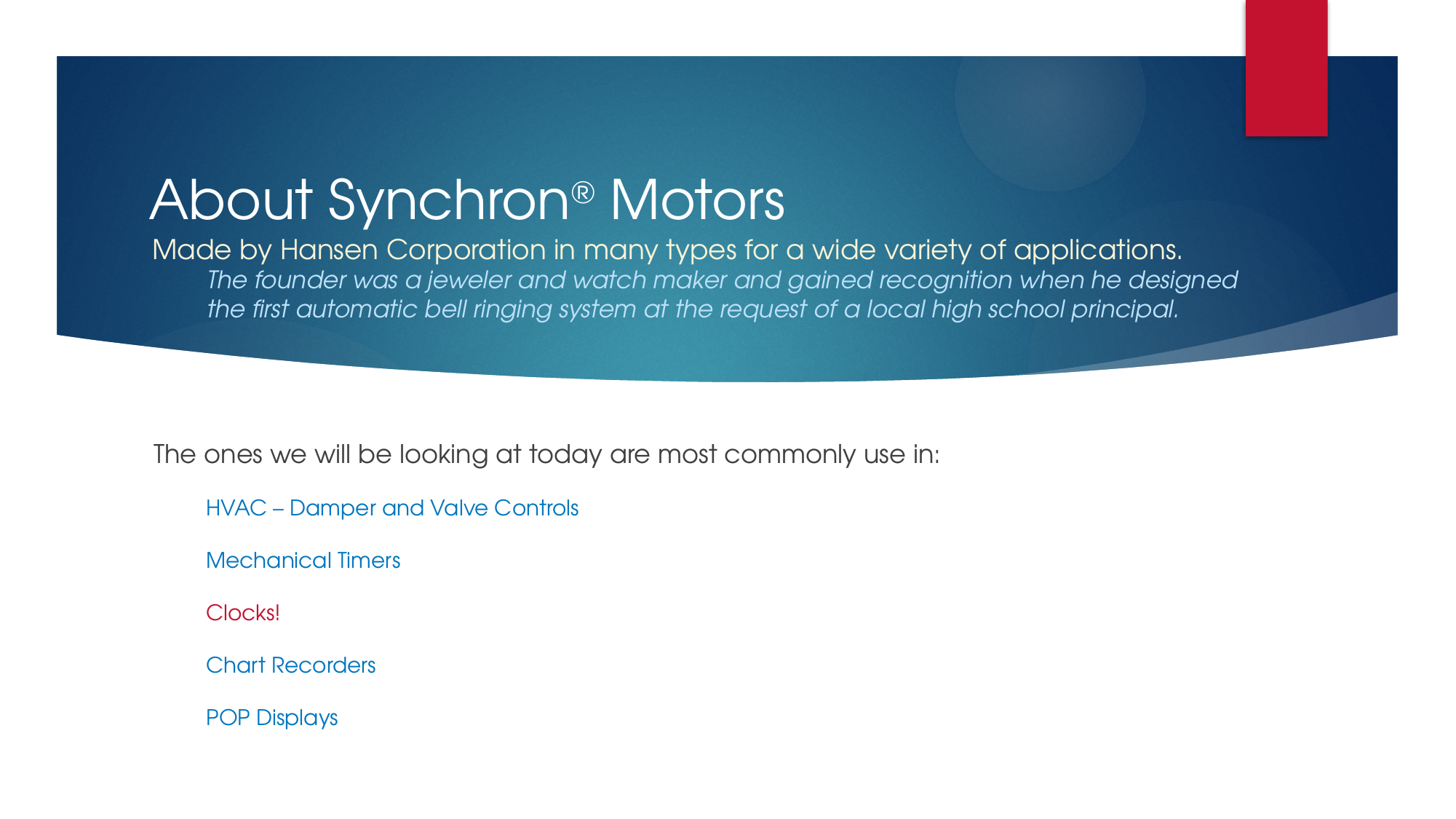

# About Synchron® Motors
Made by Hansen Corporation in many types for a wide variety of applications.
The founder was a jeweler and watch maker and gained recognition when he designed the first automatic bell ringing system at the request of a local high school principal.
The ones we will be looking at today are most commonly use in:
HVAC – Damper and Valve Controls
Mechanical Timers
Clocks!
Chart Recorders
POP Displays